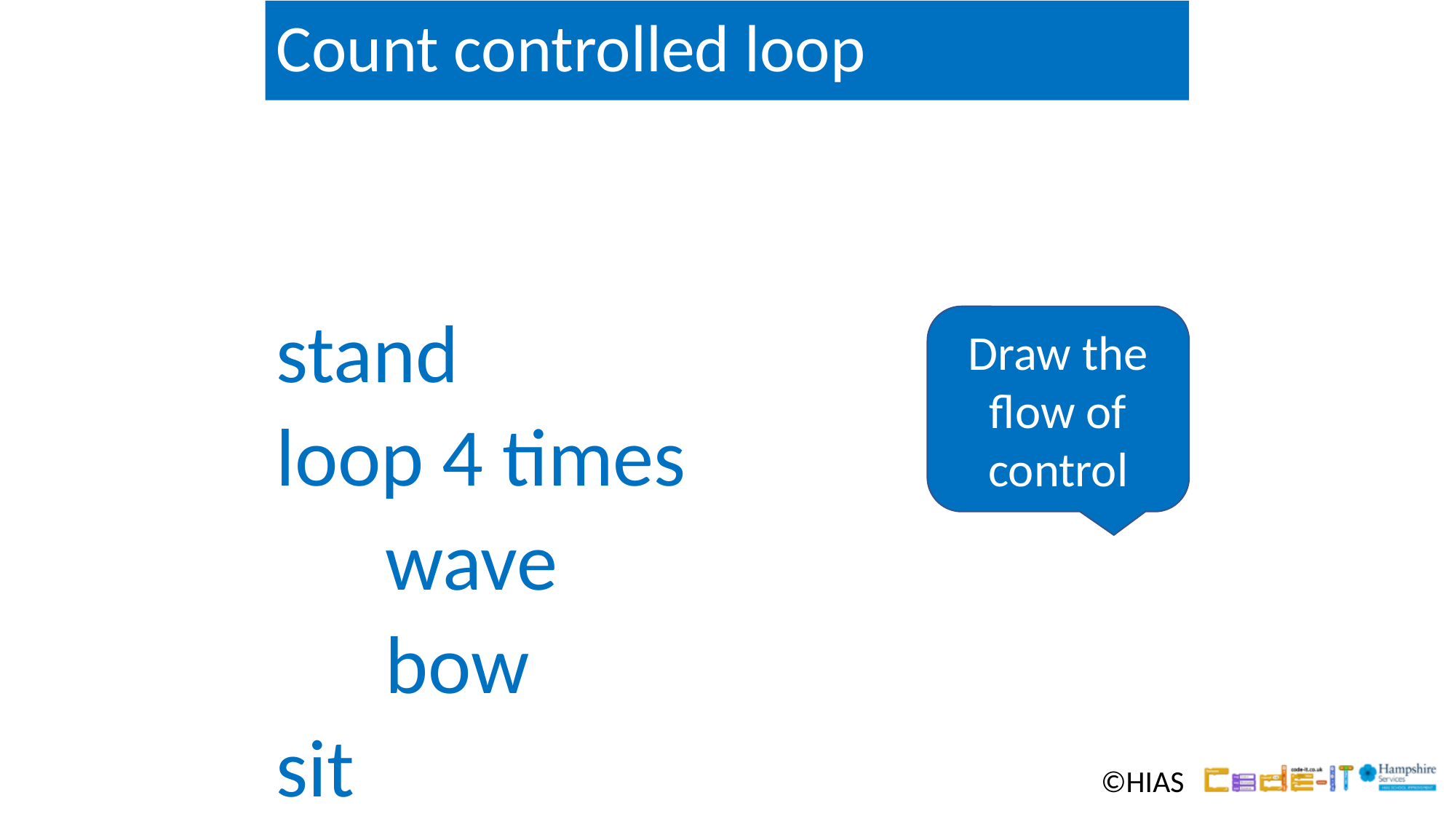

# Count controlled loop
stand
loop 4 times
	wave
	bow
sit

Draw the flow of control